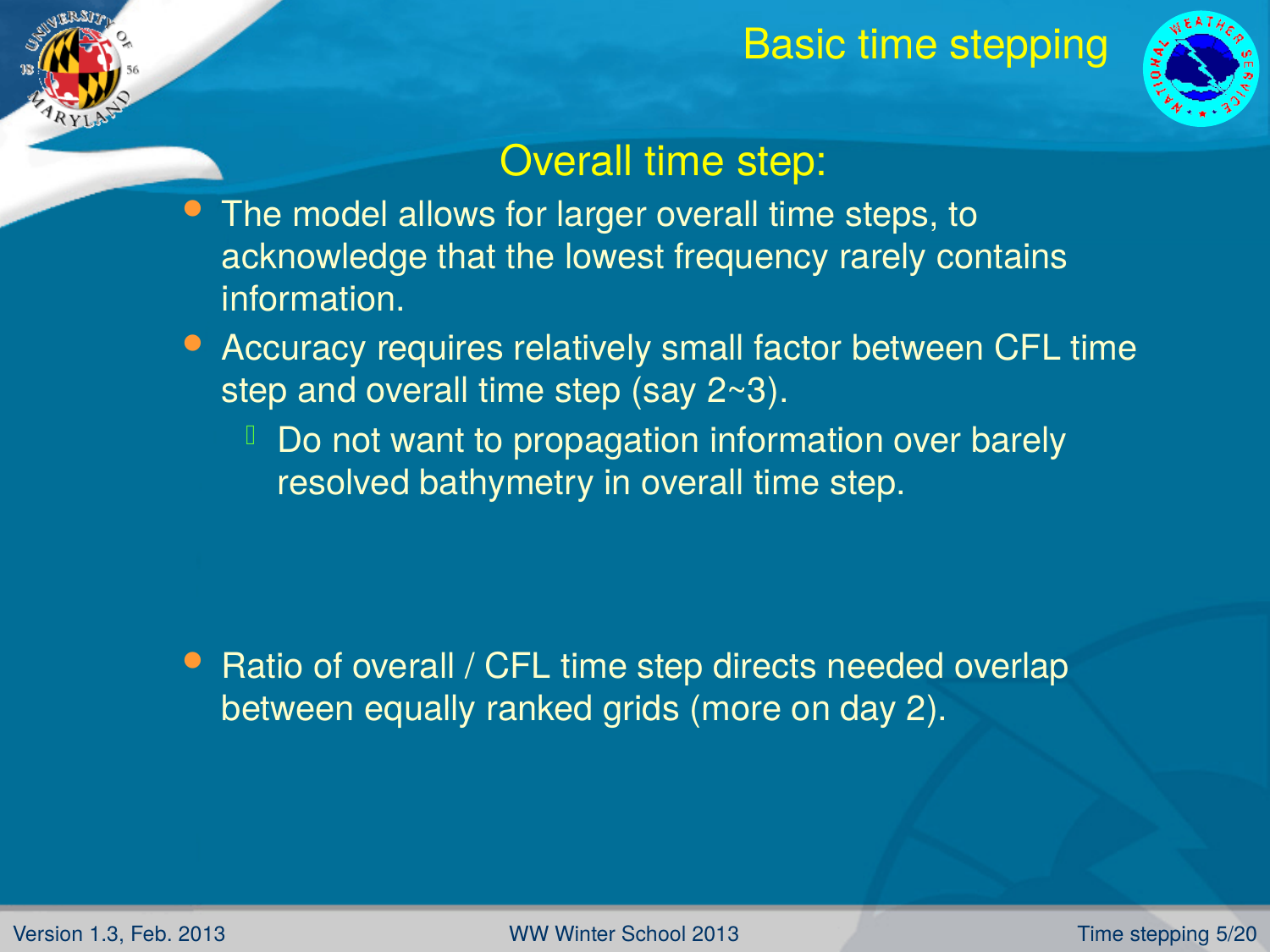

# Basic time stepping
Overall time step:
The model allows for larger overall time steps, to acknowledge that the lowest frequency rarely contains information.
Accuracy requires relatively small factor between CFL time step and overall time step (say 2~3).
Do not want to propagation information over barely resolved bathymetry in overall time step.

Ratio of overall / CFL time step directs needed overlap between equally ranked grids (more on day 2).